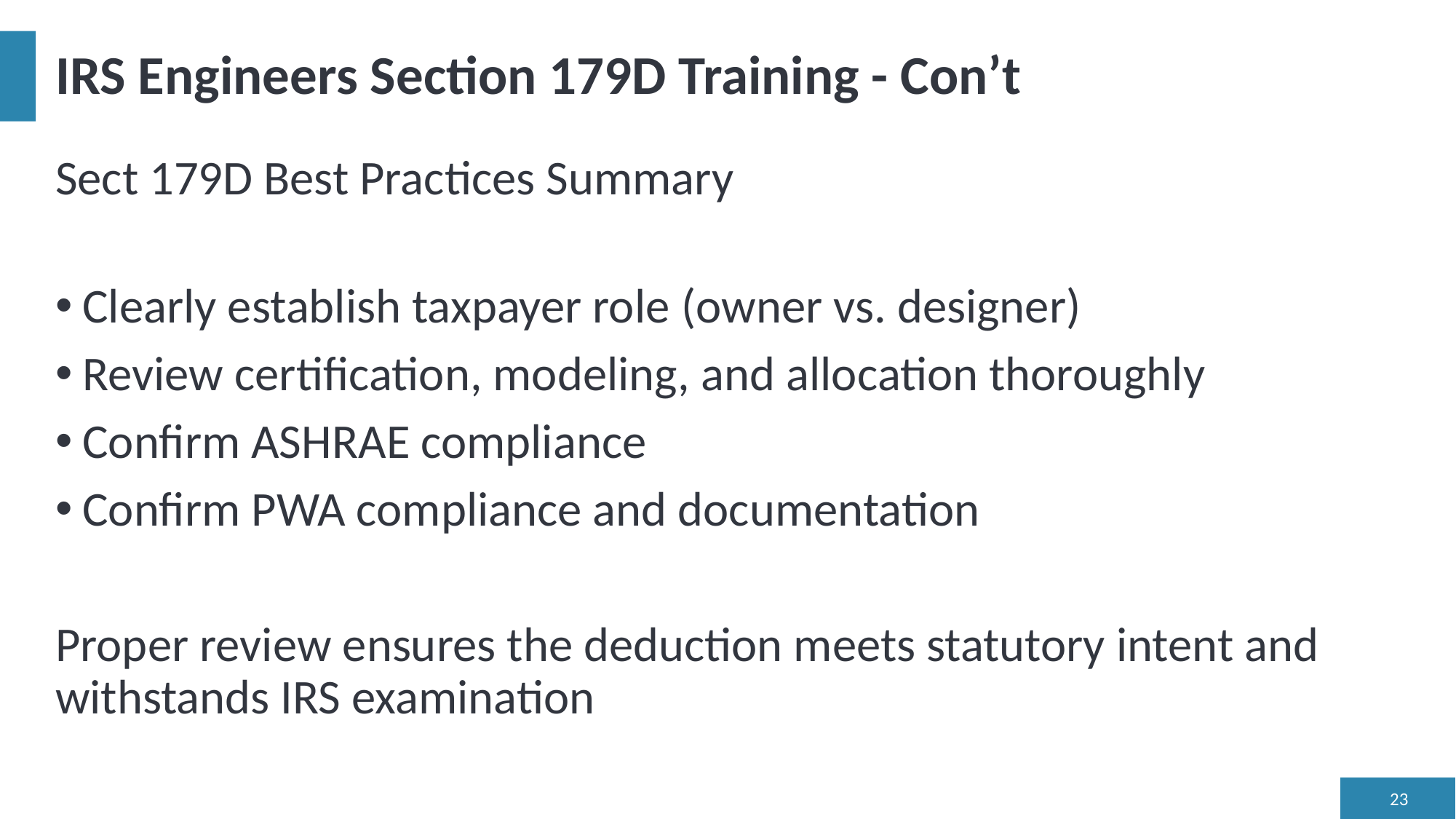

# IRS Engineers Section 179D Training - Con’t
Sect 179D Best Practices Summary

Clearly establish taxpayer role (owner vs. designer)
Review certification, modeling, and allocation thoroughly
Confirm ASHRAE compliance
Confirm PWA compliance and documentation

Proper review ensures the deduction meets statutory intent and withstands IRS examination

23